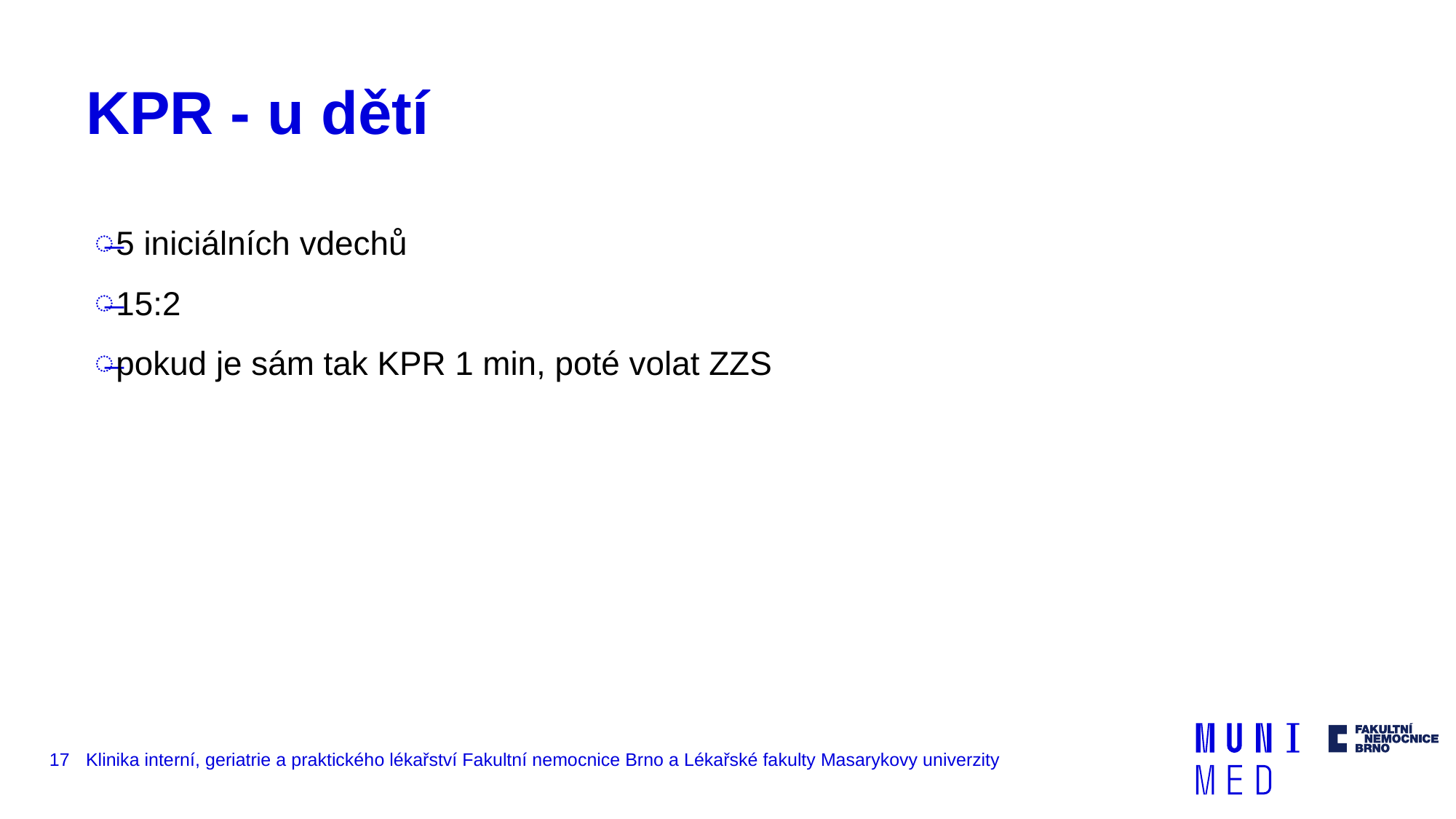

# KPR - u dětí
5 iniciálních vdechů
15:2
pokud je sám tak KPR 1 min, poté volat ZZS

17
Klinika interní, geriatrie a praktického lékařství Fakultní nemocnice Brno a Lékařské fakulty Masarykovy univerzity